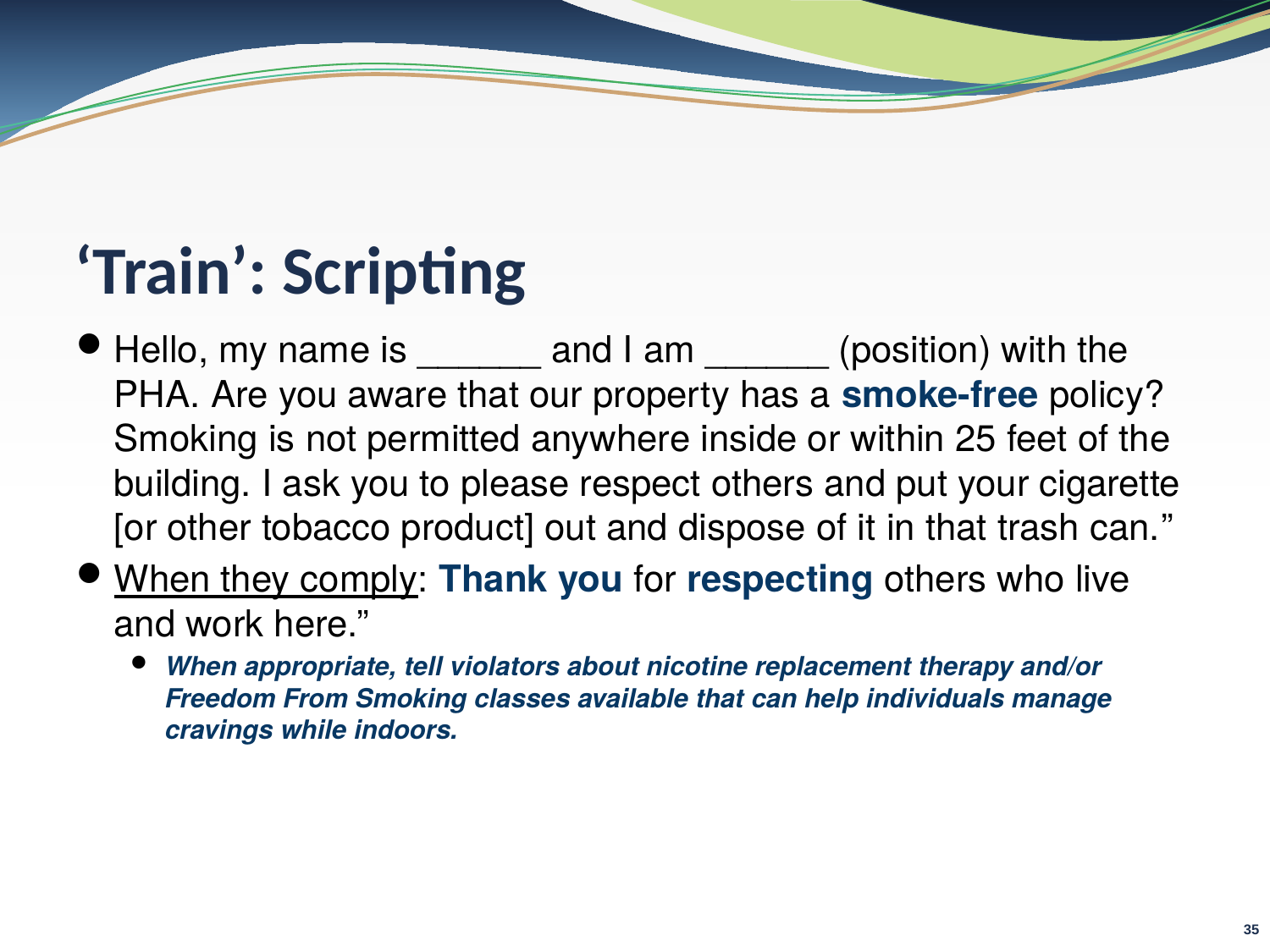

# ‘Train’: Scripting
Hello, my name is ______ and I am ______ (position) with the PHA. Are you aware that our property has a smoke-free policy? Smoking is not permitted anywhere inside or within 25 feet of the building. I ask you to please respect others and put your cigarette [or other tobacco product] out and dispose of it in that trash can.”
When they comply: Thank you for respecting others who live and work here.”
When appropriate, tell violators about nicotine replacement therapy and/or Freedom From Smoking classes available that can help individuals manage cravings while indoors.